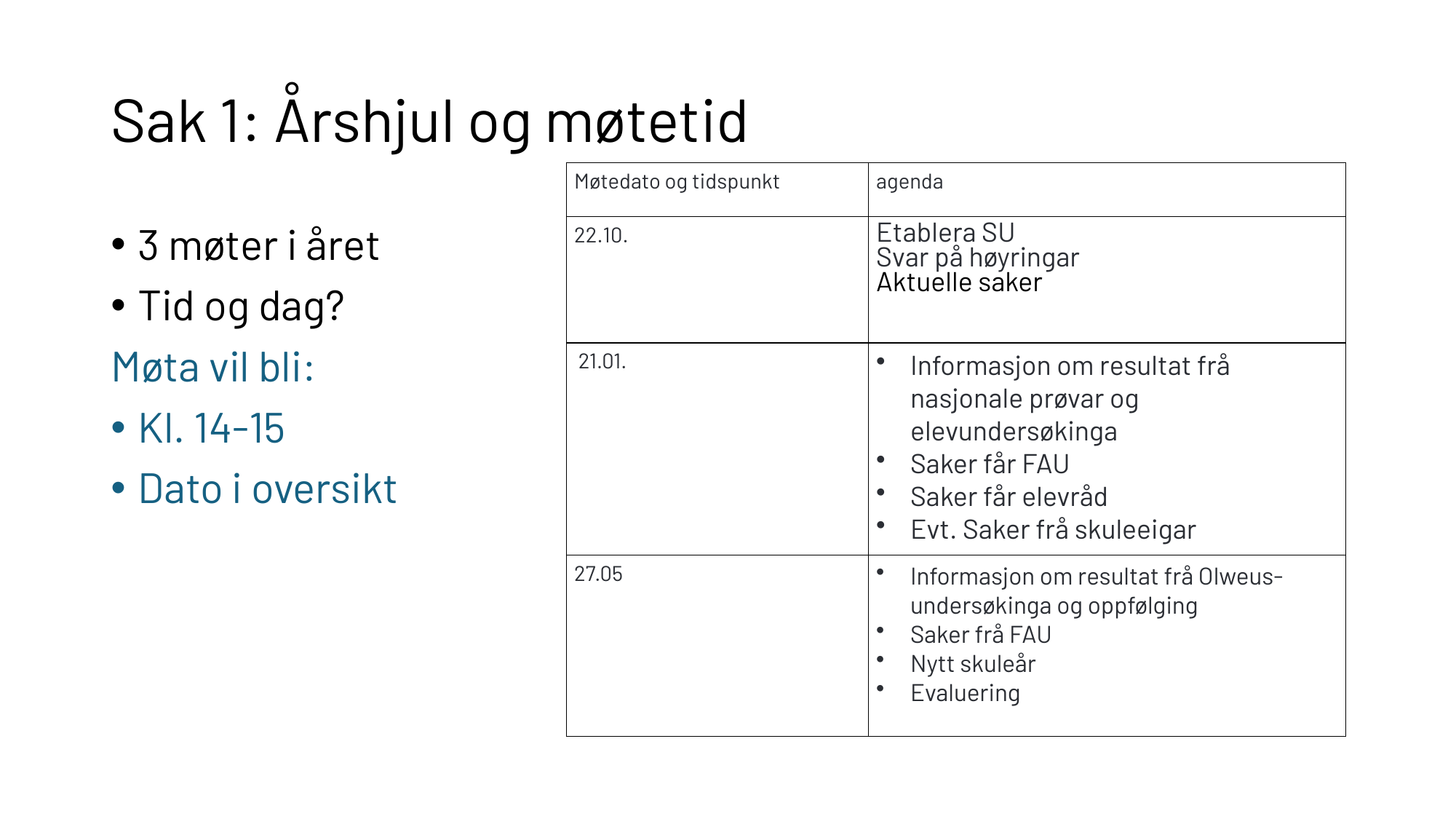

# Sak 1: Årshjul og møtetid
| Møtedato og tidspunkt | agenda |
| --- | --- |
| 22.10. | Etablera SU  Svar på høyringar  Aktuelle saker |
| 21.01. | Informasjon om resultat frå nasjonale prøvar og elevundersøkinga Saker får FAU Saker får elevråd  Evt. Saker frå skuleeigar |
| 27.05 | Informasjon om resultat frå Olweus-undersøkinga og oppfølging  Saker frå FAU Nytt skuleår Evaluering |
3 møter i året
Tid og dag?
Møta vil bli:
Kl. 14-15
Dato i oversikt